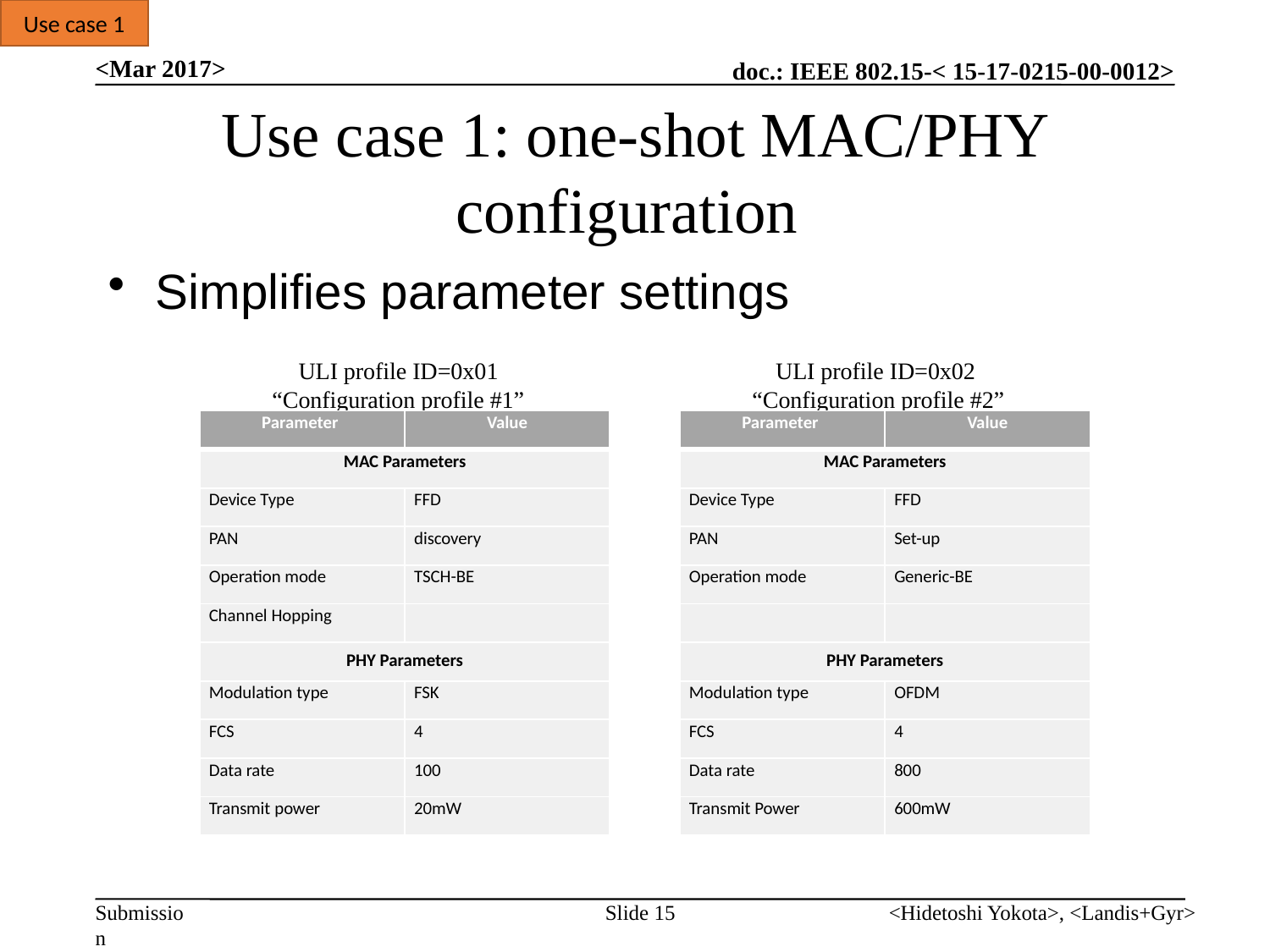

Use case 1
<Mar 2017>
# Use case 1: one-shot MAC/PHY configuration
Simplifies parameter settings
ULI profile ID=0x01
“Configuration profile #1”
ULI profile ID=0x02
“Configuration profile #2”
| Parameter | Value |
| --- | --- |
| MAC Parameters |  |
| Device Type | FFD |
| PAN | discovery |
| Operation mode | TSCH-BE |
| Channel Hopping |  |
| PHY Parameters |  |
| Modulation type | FSK |
| FCS | 4 |
| Data rate | 100 |
| Transmit power | 20mW |
| Parameter | Value |
| --- | --- |
| MAC Parameters |  |
| Device Type | FFD |
| PAN | Set-up |
| Operation mode | Generic-BE |
|  |  |
| PHY Parameters |  |
| Modulation type | OFDM |
| FCS | 4 |
| Data rate | 800 |
| Transmit Power | 600mW |
Slide 15
<Hidetoshi Yokota>, <Landis+Gyr>